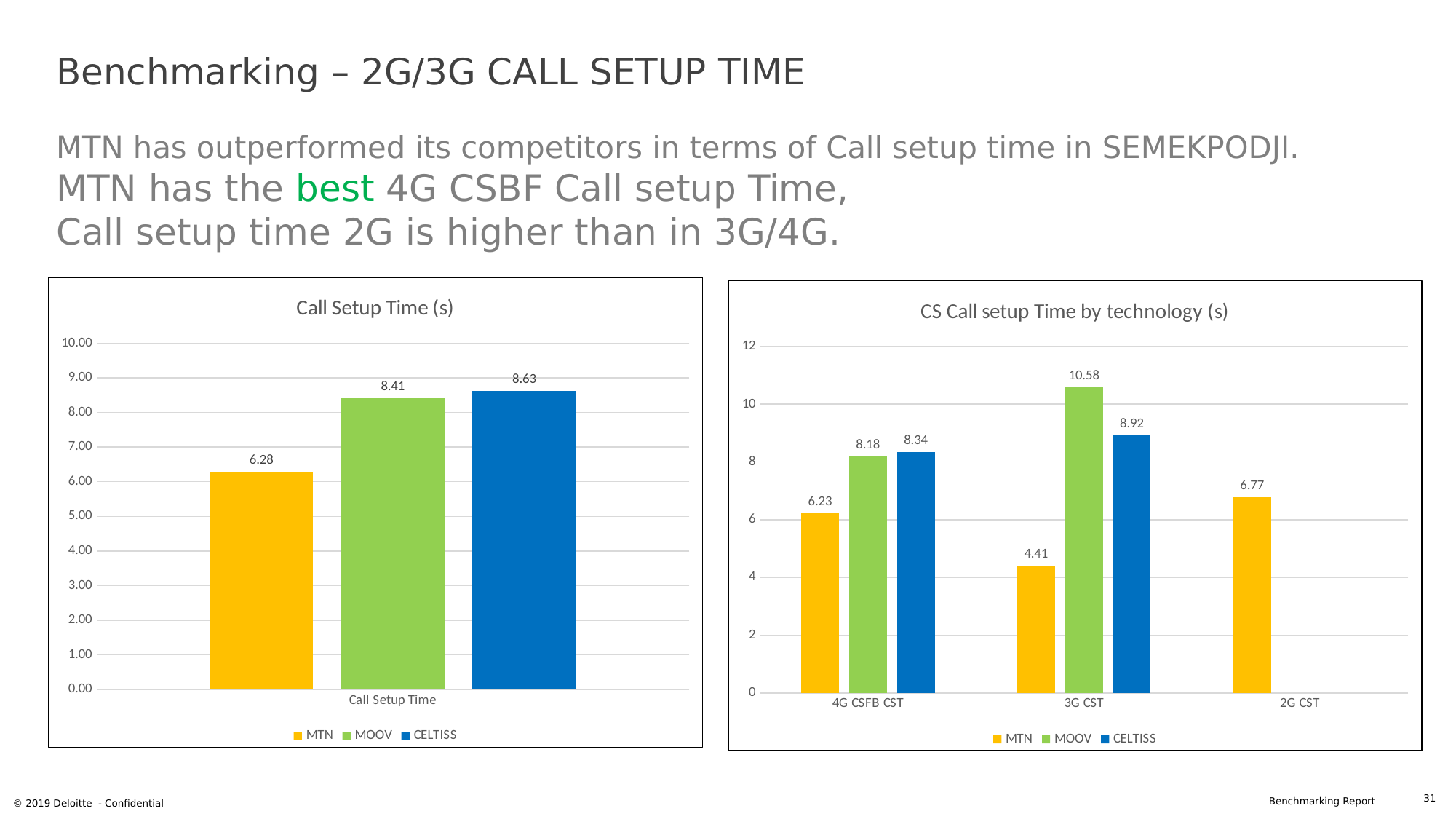

# Benchmarking – 2G/3G CALL SETUP TIME MTN has outperformed its competitors in terms of Call setup time in SEMEKPODJI. MTN has the best 4G CSBF Call setup Time, Call setup time 2G is higher than in 3G/4G.

### Chart: Call Setup Time (s)

| Category | MTN | MOOV | CELTISS |
|---|---|---|---|
| Call Setup Time | 6.28 | 8.41 | 8.63 |

### Chart: CS Call setup Time by technology (s)

| Category | MTN | MOOV | CELTISS |
|---|---|---|---|
| 4G CSFB CST | 6.23 | 8.18 | 8.34 |
| 3G CST | 4.41 | 10.58 | 8.92 |
| 2G CST | 6.77 | None | None |
31
© 2019 Deloitte  - Confidential